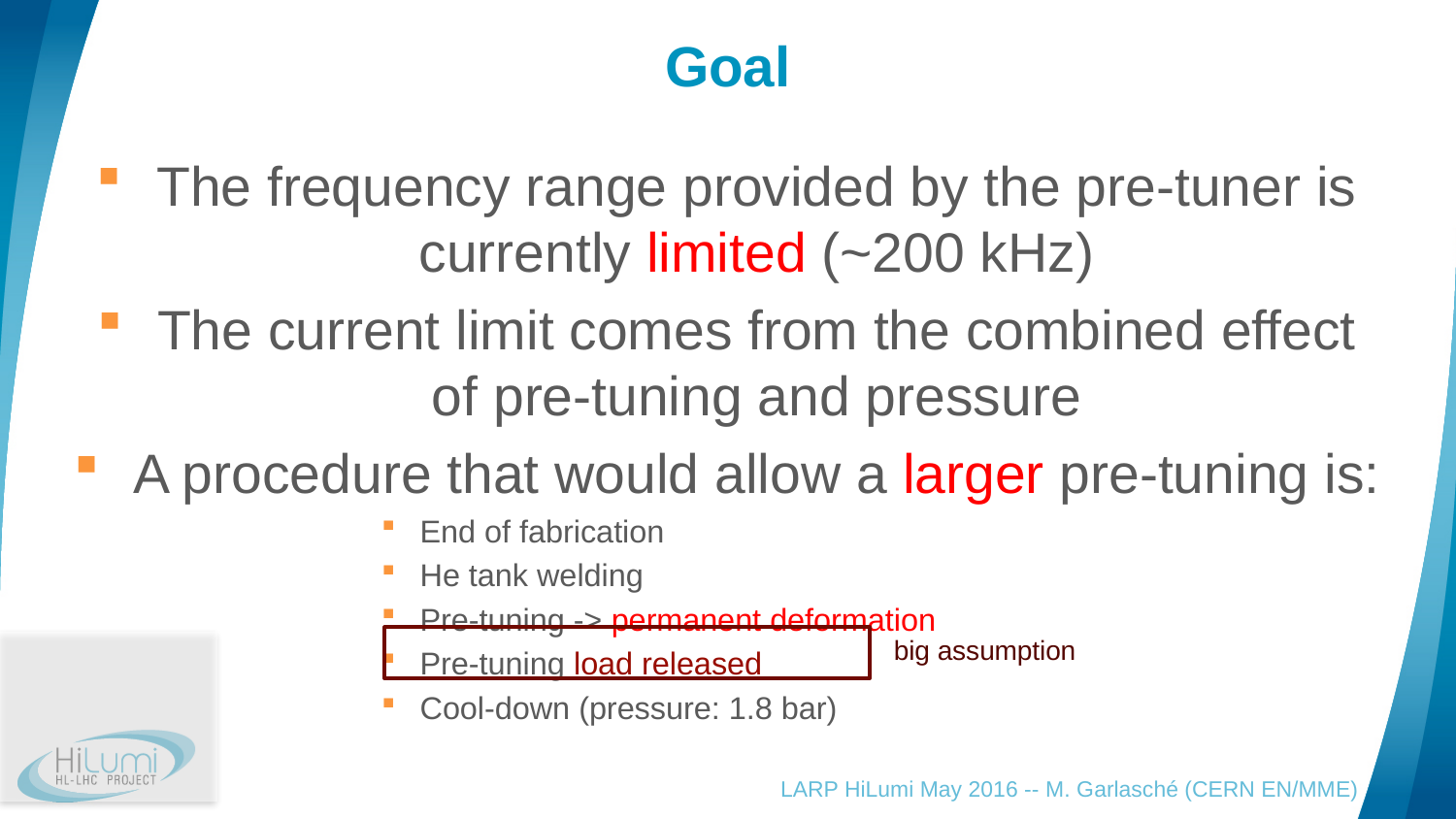

# Goal
The frequency range provided by the pre-tuner is currently limited (~200 kHz)
The current limit comes from the combined effect of pre-tuning and pressure
A procedure that would allow a larger pre-tuning is:
End of fabrication
He tank welding
Pre-tuning -> permanent deformation
Pre-tuning load released
Cool-down (pressure: 1.8 bar)
big assumption

LARP HiLumi May 2016 -- M. Garlasché (CERN EN/MME)